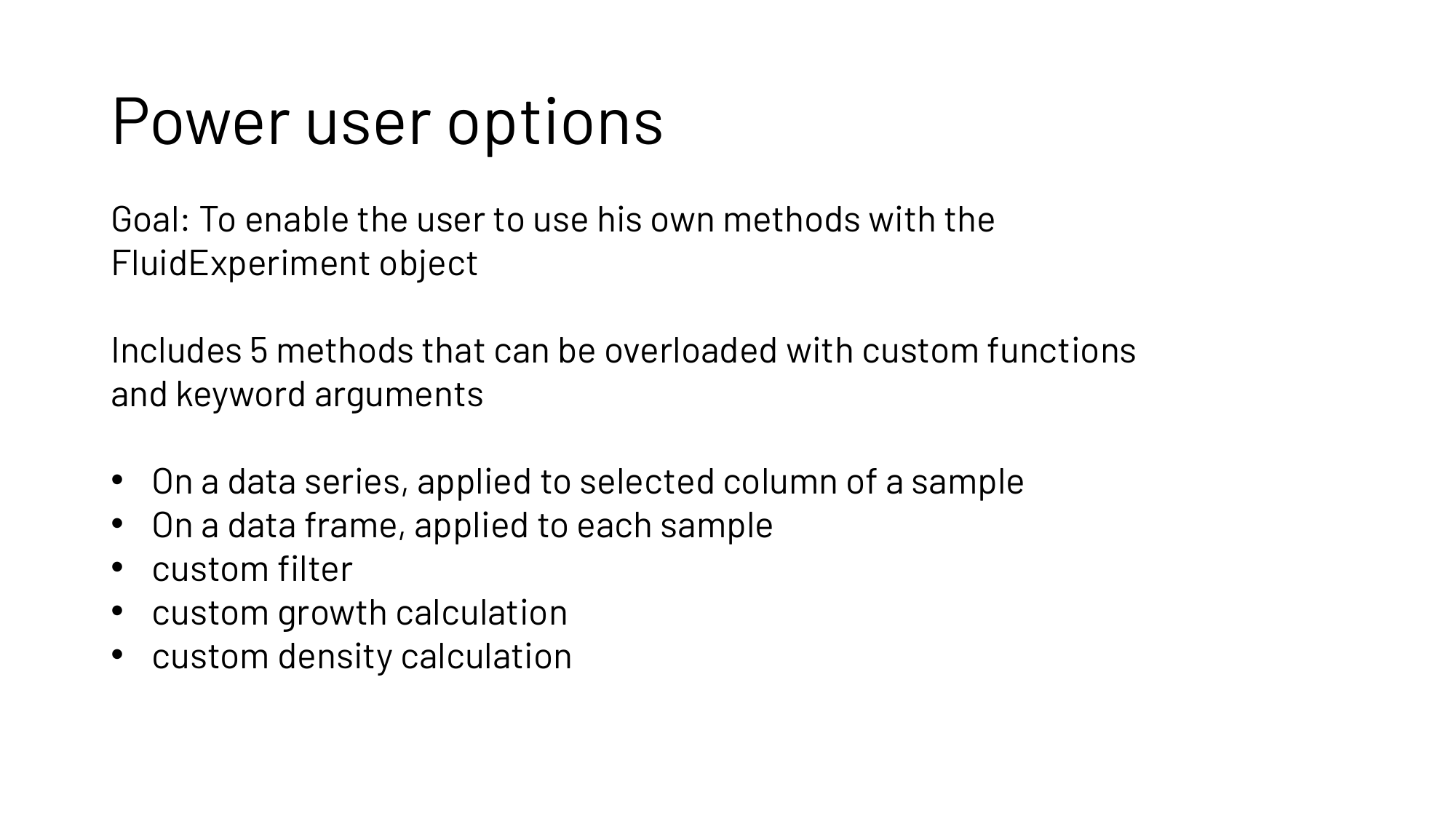

# Power user options
Goal: To enable the user to use his own methods with the FluidExperiment object

Includes 5 methods that can be overloaded with custom functions and keyword arguments

On a data series, applied to selected column of a sample
On a data frame, applied to each sample
custom filter
custom growth calculation
custom density calculation